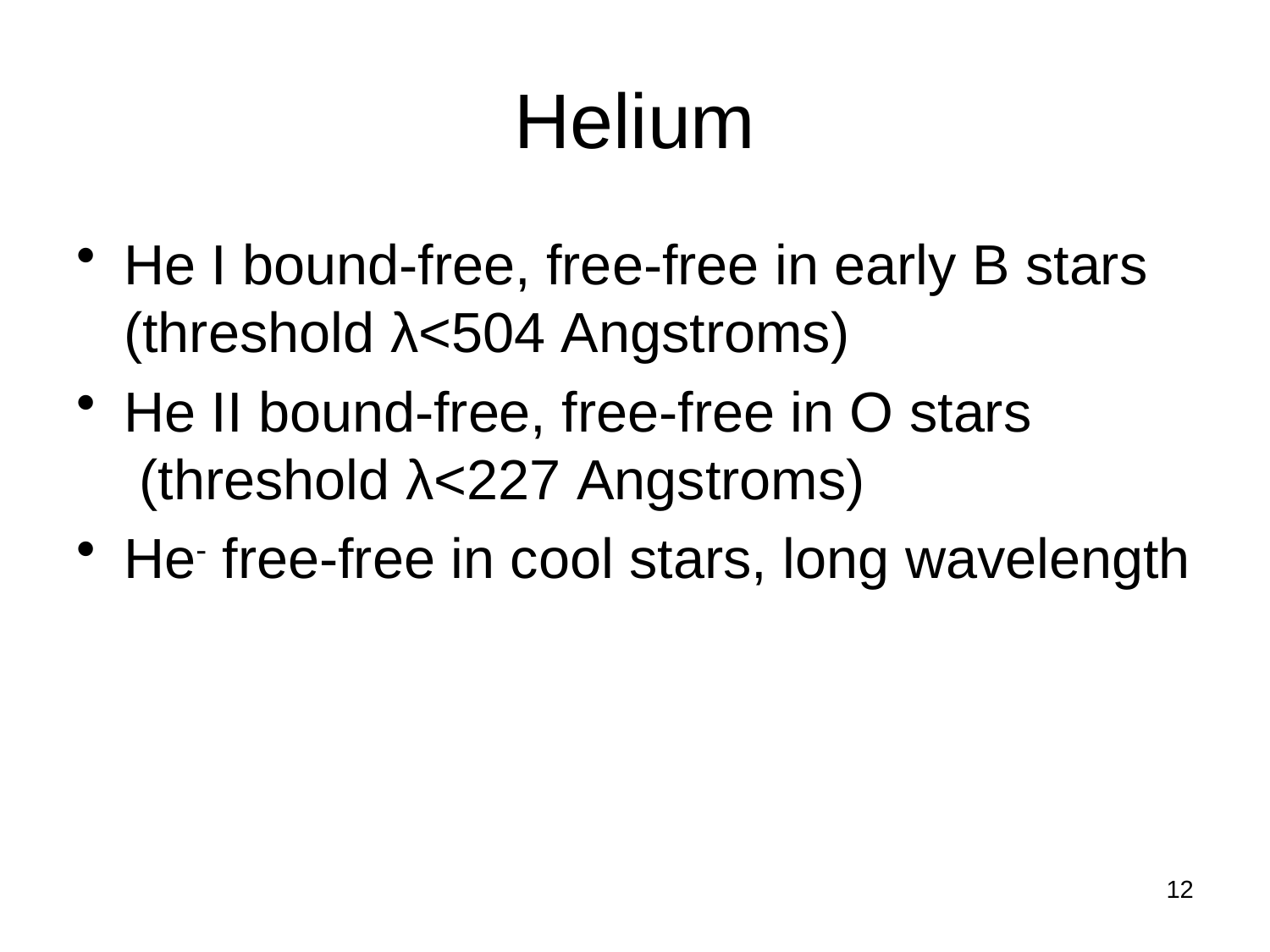

# Helium
He I bound-free, free-free in early B stars (threshold λ<504 Angstroms)
He II bound-free, free-free in O stars
 (threshold λ<227 Angstroms)
He- free-free in cool stars, long wavelength
12